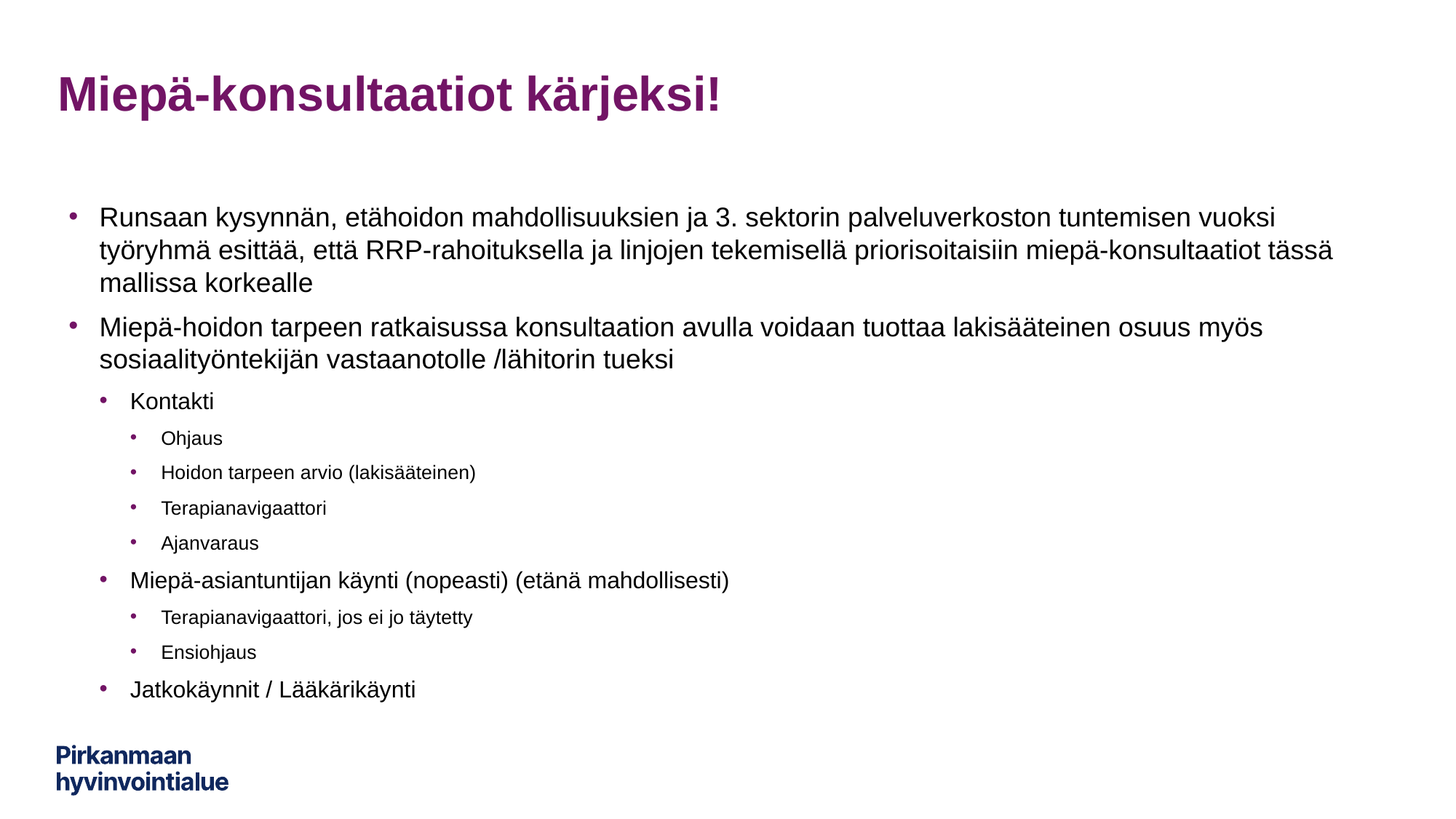

# Miepä-konsultaatiot kärjeksi!
Runsaan kysynnän, etähoidon mahdollisuuksien ja 3. sektorin palveluverkoston tuntemisen vuoksi työryhmä esittää, että RRP-rahoituksella ja linjojen tekemisellä priorisoitaisiin miepä-konsultaatiot tässä mallissa korkealle
Miepä-hoidon tarpeen ratkaisussa konsultaation avulla voidaan tuottaa lakisääteinen osuus myös sosiaalityöntekijän vastaanotolle /lähitorin tueksi
Kontakti
Ohjaus
Hoidon tarpeen arvio (lakisääteinen)
Terapianavigaattori
Ajanvaraus
Miepä-asiantuntijan käynti (nopeasti) (etänä mahdollisesti)
Terapianavigaattori, jos ei jo täytetty
Ensiohjaus
Jatkokäynnit / Lääkärikäynti